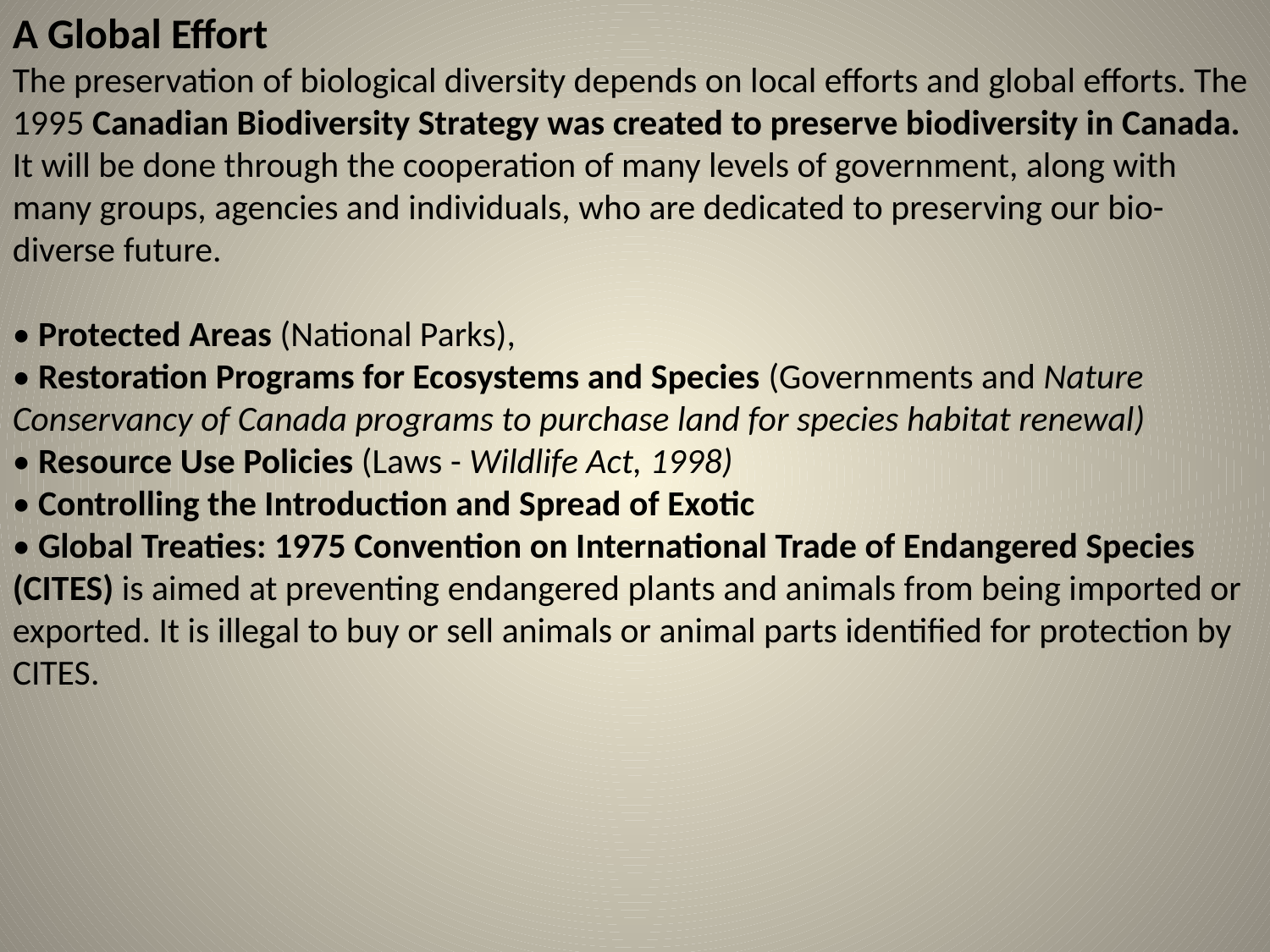

A Global Effort
The preservation of biological diversity depends on local efforts and global efforts. The 1995 Canadian Biodiversity Strategy was created to preserve biodiversity in Canada. It will be done through the cooperation of many levels of government, along with many groups, agencies and individuals, who are dedicated to preserving our bio-diverse future.

• Protected Areas (National Parks),
• Restoration Programs for Ecosystems and Species (Governments and Nature Conservancy of Canada programs to purchase land for species habitat renewal)
• Resource Use Policies (Laws - Wildlife Act, 1998)
• Controlling the Introduction and Spread of Exotic
• Global Treaties: 1975 Convention on International Trade of Endangered Species (CITES) is aimed at preventing endangered plants and animals from being imported or exported. It is illegal to buy or sell animals or animal parts identified for protection by CITES.